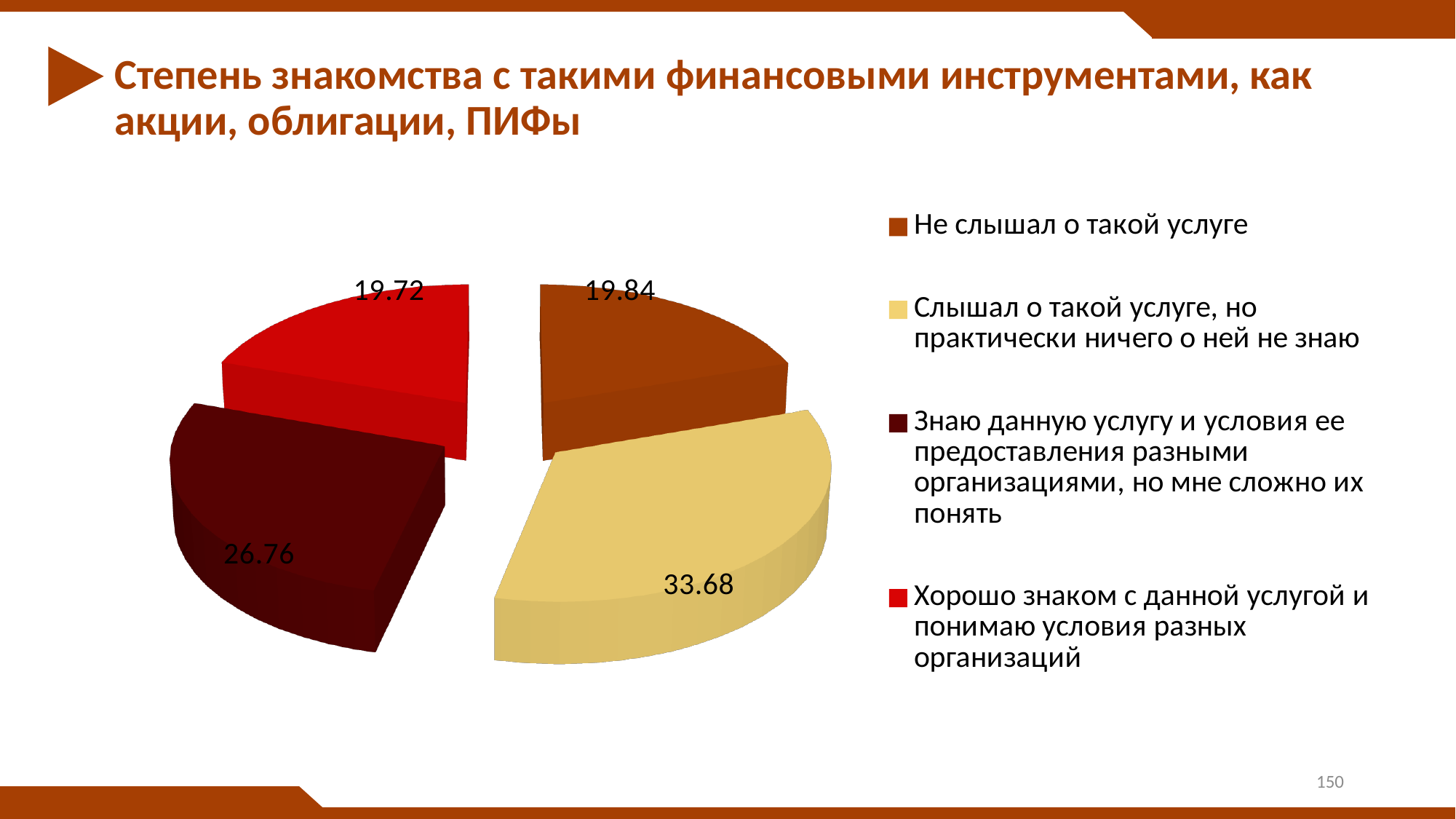

# Степень знакомства с такими финансовыми инструментами, как акции, облигации, ПИФы

[unsupported chart]

150